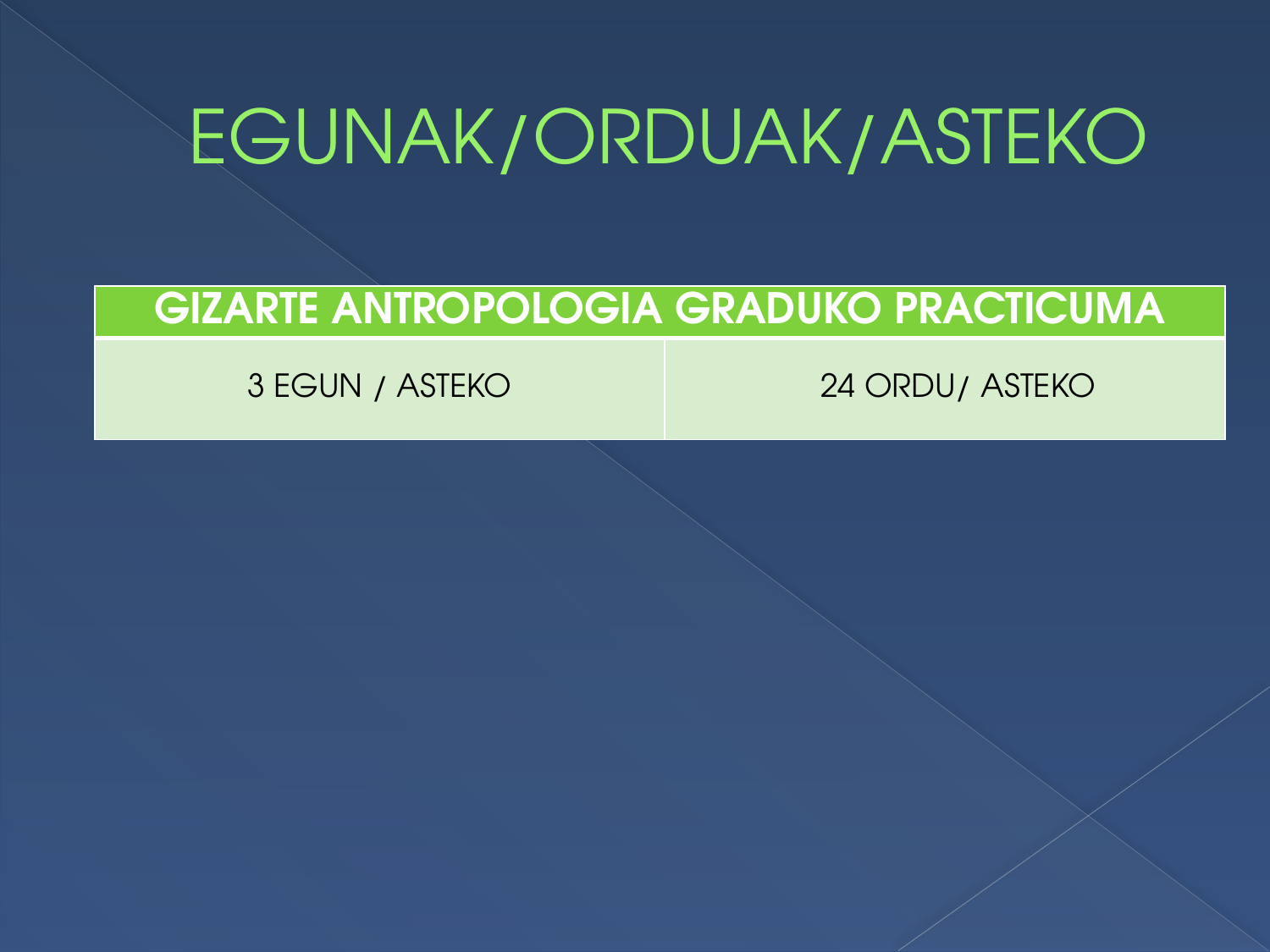

# EGUNAK/ORDUAK/ASTEKO

| GIZARTE ANTROPOLOGIA GRADUKO PRACTICUMA |  |
| --- | --- |
| 3 EGUN / ASTEKO | 24 ORDU/ ASTEKO |